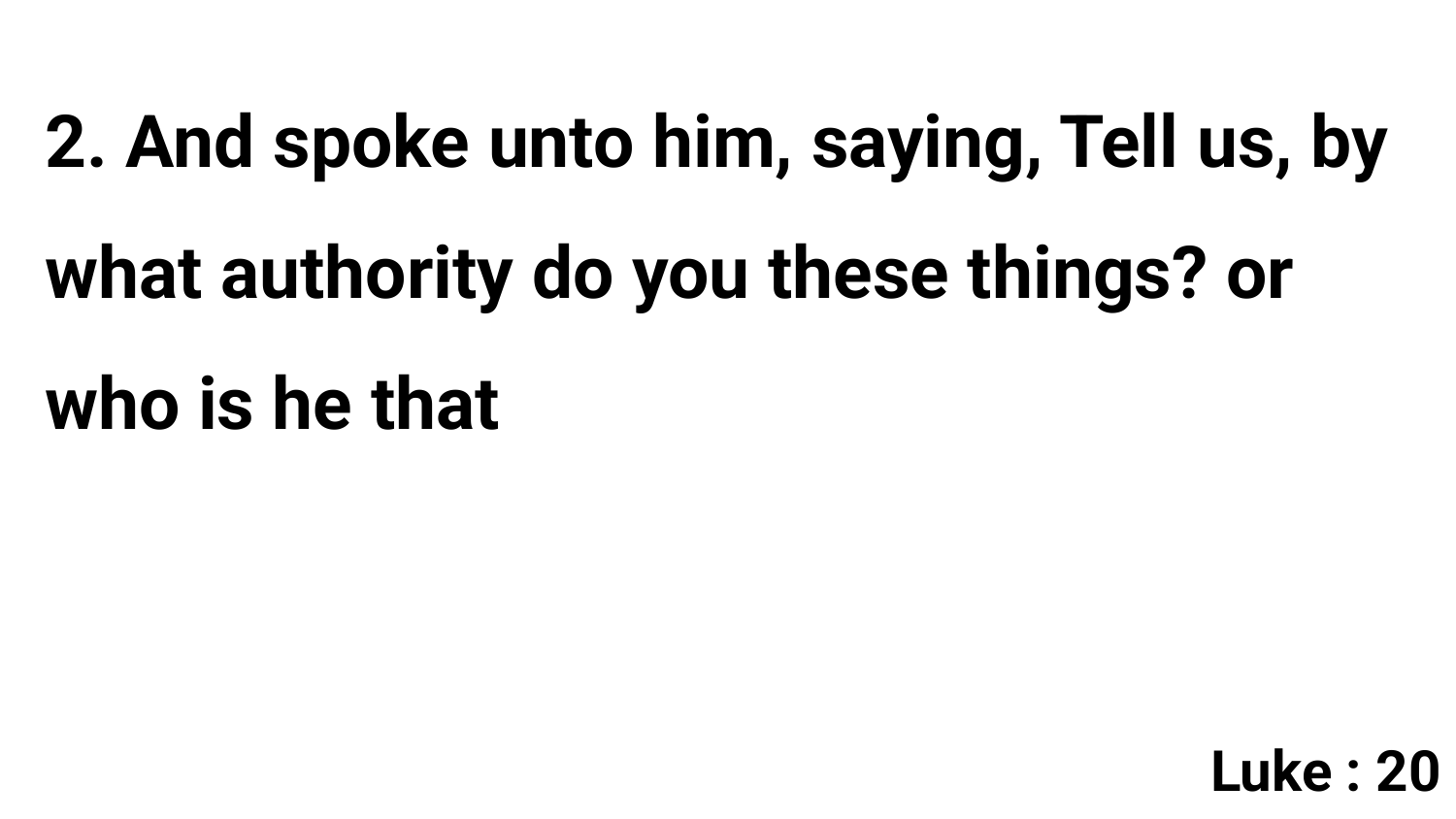

2. And spoke unto him, saying, Tell us, by what authority do you these things? or who is he that
Luke : 20